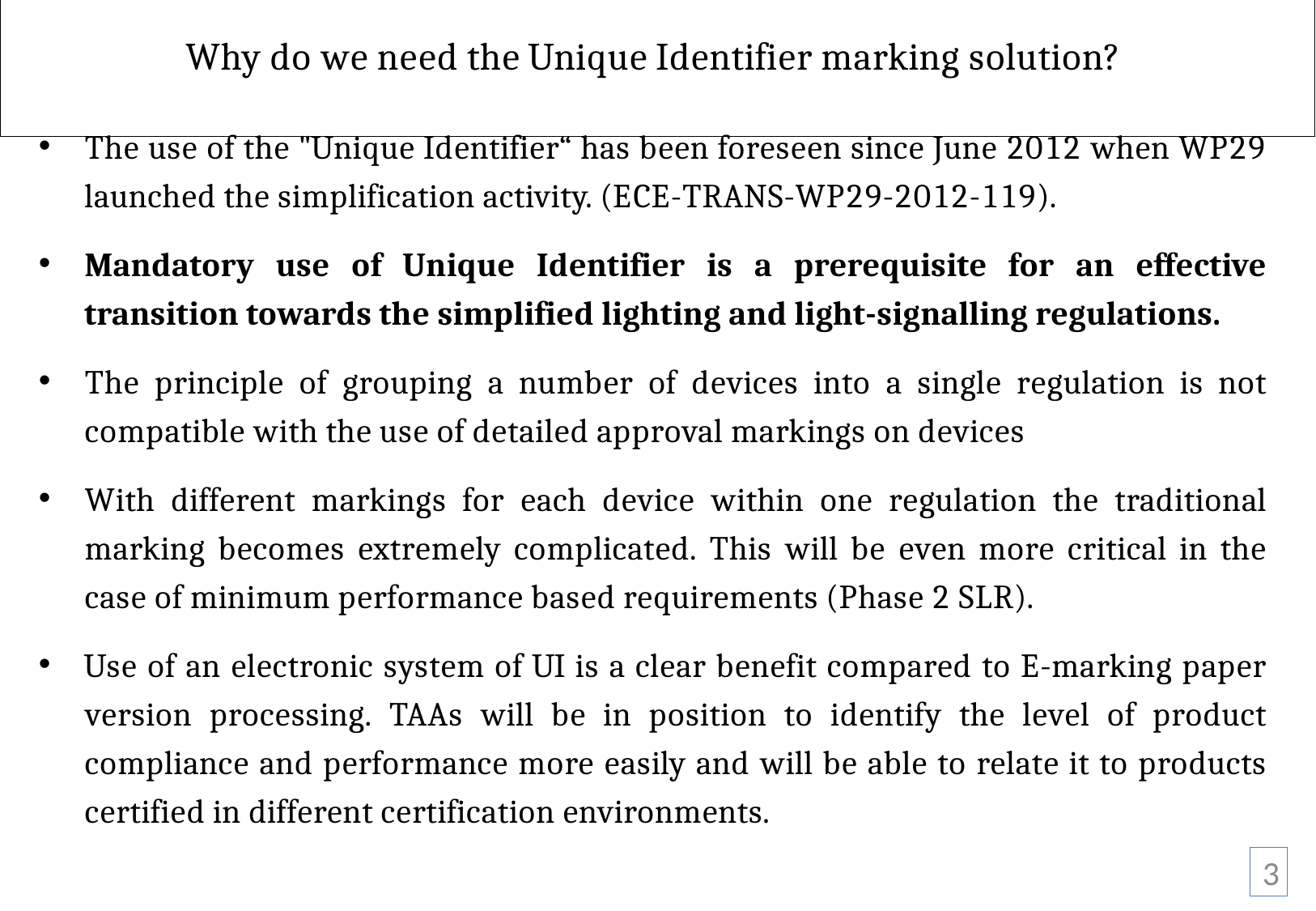

# Why do we need the Unique Identifier marking solution?
The use of the "Unique Identifier“ has been foreseen since June 2012 when WP29 launched the simplification activity. (ECE-TRANS-WP29-2012-119).
Mandatory use of Unique Identifier is a prerequisite for an effective transition towards the simplified lighting and light-signalling regulations.
The principle of grouping a number of devices into a single regulation is not compatible with the use of detailed approval markings on devices
With different markings for each device within one regulation the traditional marking becomes extremely complicated. This will be even more critical in the case of minimum performance based requirements (Phase 2 SLR).
Use of an electronic system of UI is a clear benefit compared to E-marking paper version processing. TAAs will be in position to identify the level of product compliance and performance more easily and will be able to relate it to products certified in different certification environments.
3